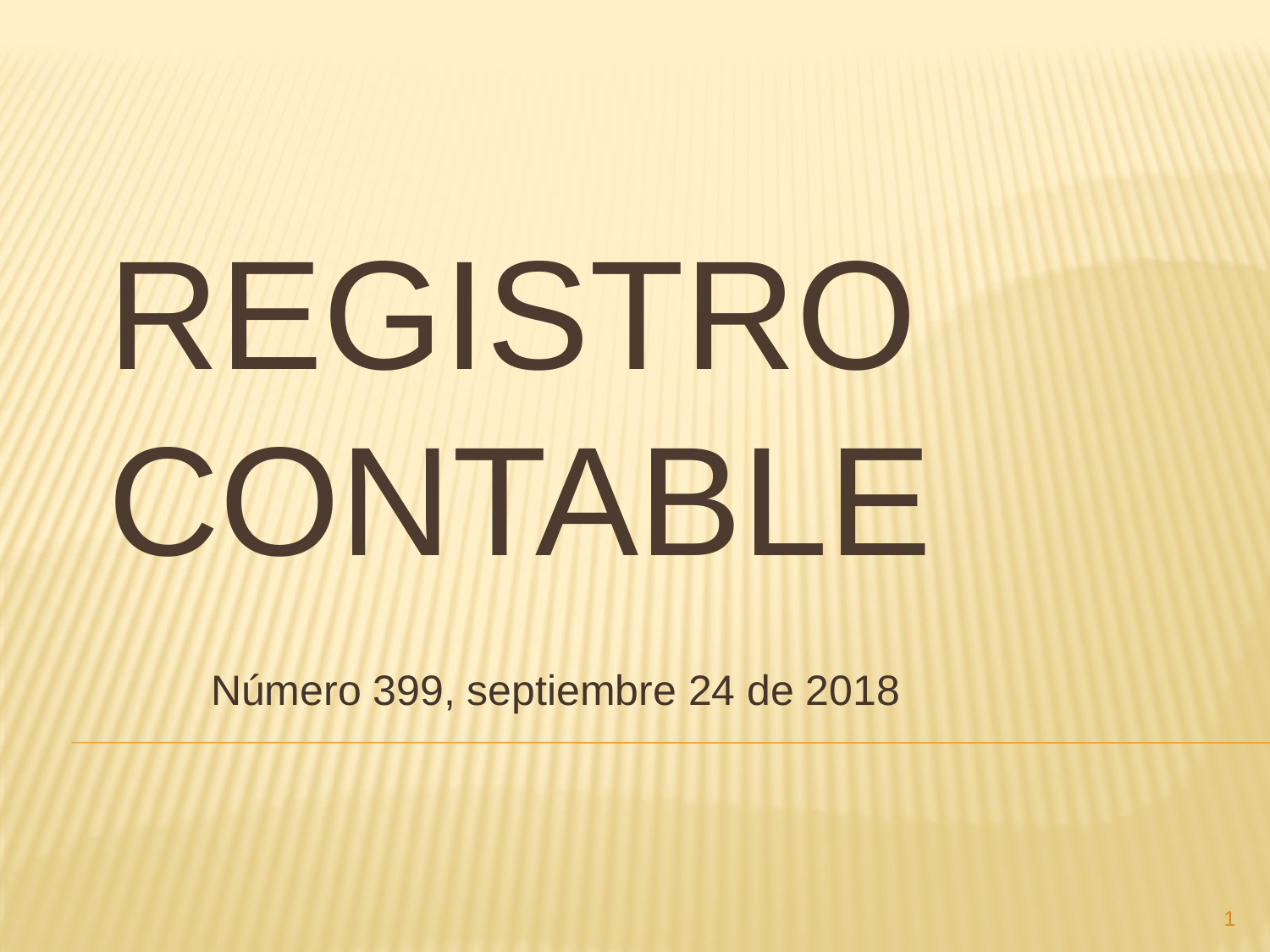

# Registro contable
Número 399, septiembre 24 de 2018
1